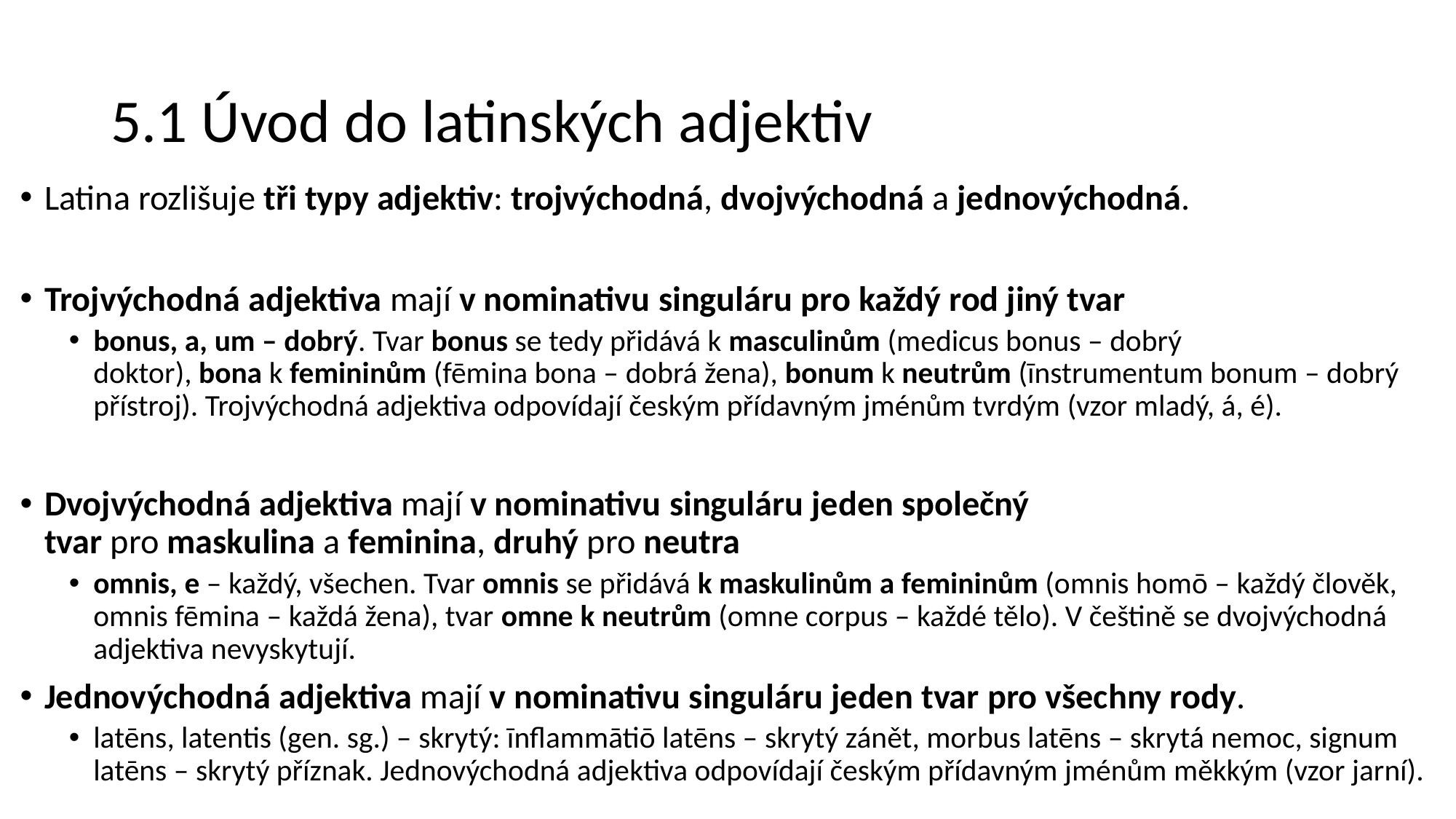

# 5.1 Úvod do latinských adjektiv
Latina rozlišuje tři typy adjektiv: trojvýchodná, dvojvýchodná a jednovýchodná.

Trojvýchodná adjektiva mají v nominativu singuláru pro každý rod jiný tvar
bonus, a, um – dobrý. Tvar bonus se tedy přidává k masculinům (medicus bonus – dobrý doktor), bona k femininům (fēmina bona – dobrá žena), bonum k neutrům (īnstrumentum bonum – dobrý přístroj). Trojvýchodná adjektiva odpovídají českým přídavným jménům tvrdým (vzor mladý, á, é).

Dvojvýchodná adjektiva mají v nominativu singuláru jeden společný tvar pro maskulina a feminina, druhý pro neutra
omnis, e – každý, všechen. Tvar omnis se přidává k maskulinům a femininům (omnis homō – každý člověk, omnis fēmina – každá žena), tvar omne k neutrům (omne corpus – každé tělo). V češtině se dvojvýchodná adjektiva nevyskytují.
Jednovýchodná adjektiva mají v nominativu singuláru jeden tvar pro všechny rody.
latēns, latentis (gen. sg.) – skrytý: īnflammātiō latēns – skrytý zánět, morbus latēns – skrytá nemoc, signum latēns – skrytý příznak. Jednovýchodná adjektiva odpovídají českým přídavným jménům měkkým (vzor jarní).